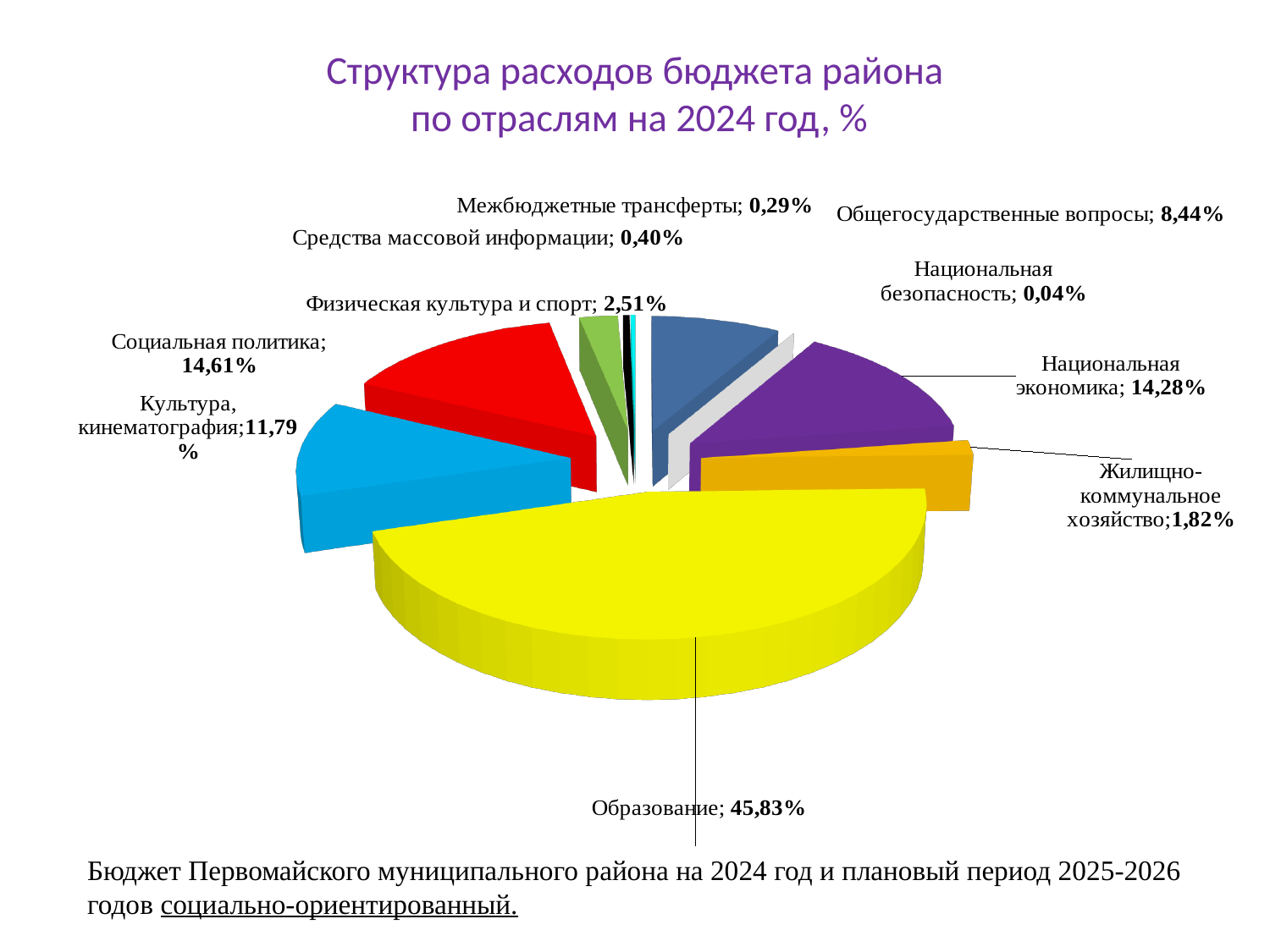

# Структура расходов бюджета района по отраслям на 2024 год, %

[unsupported chart]

Бюджет Первомайского муниципального района на 2024 год и плановый период 2025-2026 годов социально-ориентированный.